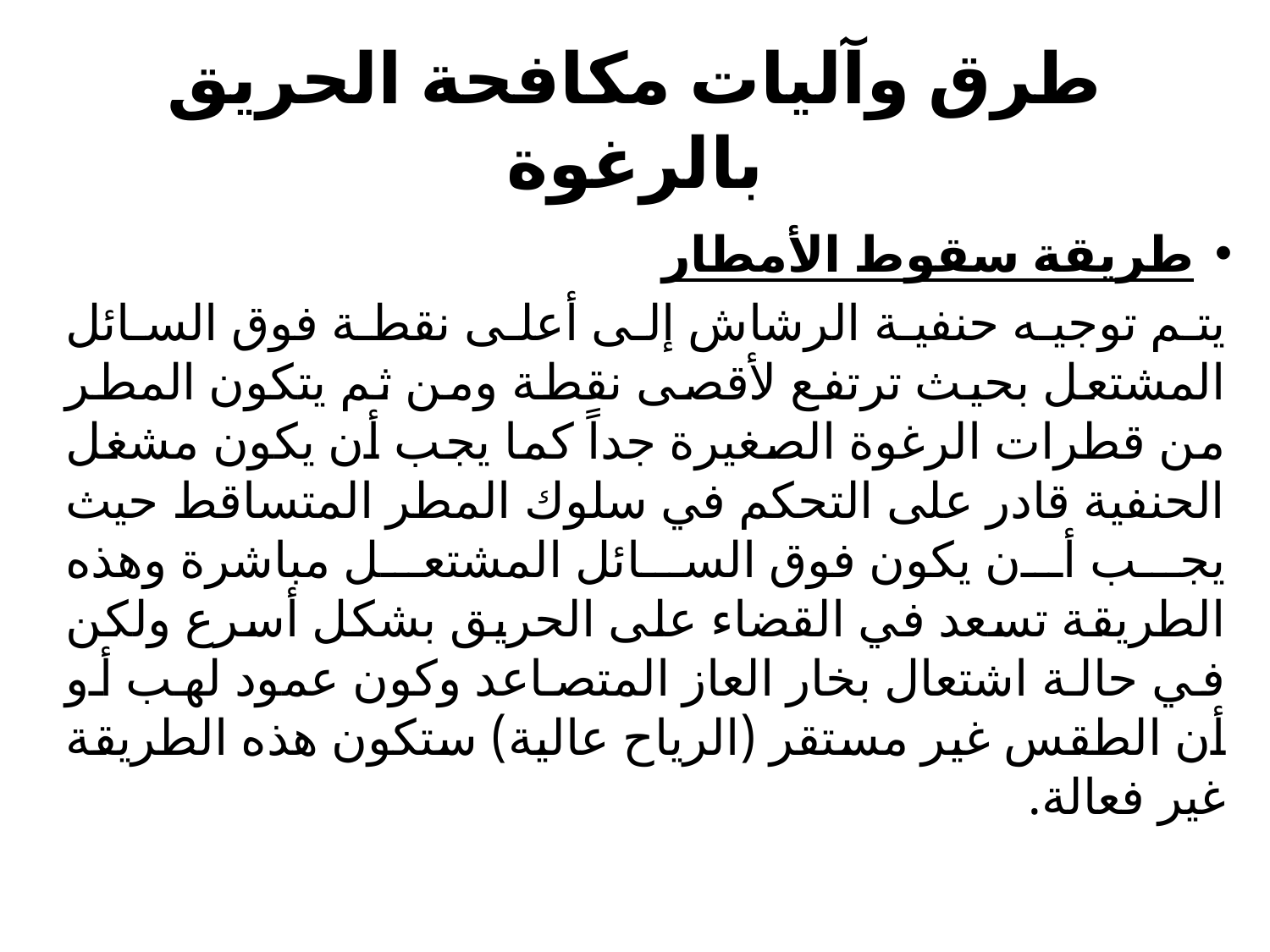

# طرق وآليات مكافحة الحريق بالرغوة
طريقة سقوط الأمطار
يتم توجيه حنفية الرشاش إلى أعلى نقطة فوق السائل المشتعل بحيث ترتفع لأقصى نقطة ومن ثم يتكون المطر من قطرات الرغوة الصغيرة جداً كما يجب أن يكون مشغل الحنفية قادر على التحكم في سلوك المطر المتساقط حيث يجب أن يكون فوق السائل المشتعل مباشرة وهذه الطريقة تسعد في القضاء على الحريق بشكل أسرع ولكن في حالة اشتعال بخار العاز المتصاعد وكون عمود لهب أو أن الطقس غير مستقر (الرياح عالية) ستكون هذه الطريقة غير فعالة.